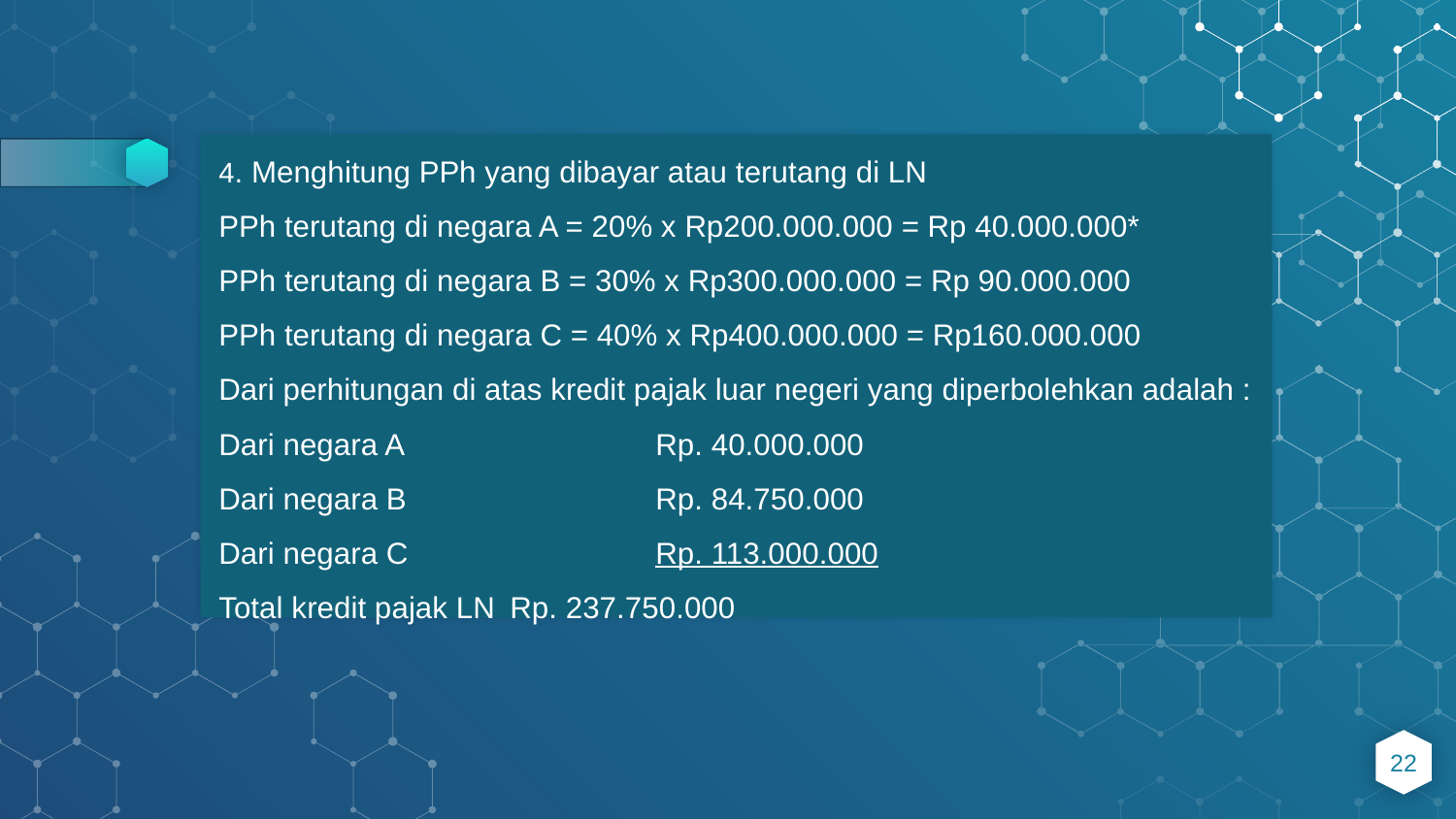

4. Menghitung PPh yang dibayar atau terutang di LN
PPh terutang di negara A = 20% x Rp200.000.000 = Rp 40.000.000*
PPh terutang di negara B = 30% x Rp300.000.000 = Rp 90.000.000
PPh terutang di negara C = 40% x Rp400.000.000 = Rp160.000.000
Dari perhitungan di atas kredit pajak luar negeri yang diperbolehkan adalah :
Dari negara A 		Rp. 40.000.000
Dari negara B 		Rp. 84.750.000
Dari negara C 		Rp. 113.000.000
Total kredit pajak LN 	Rp. 237.750.000

22